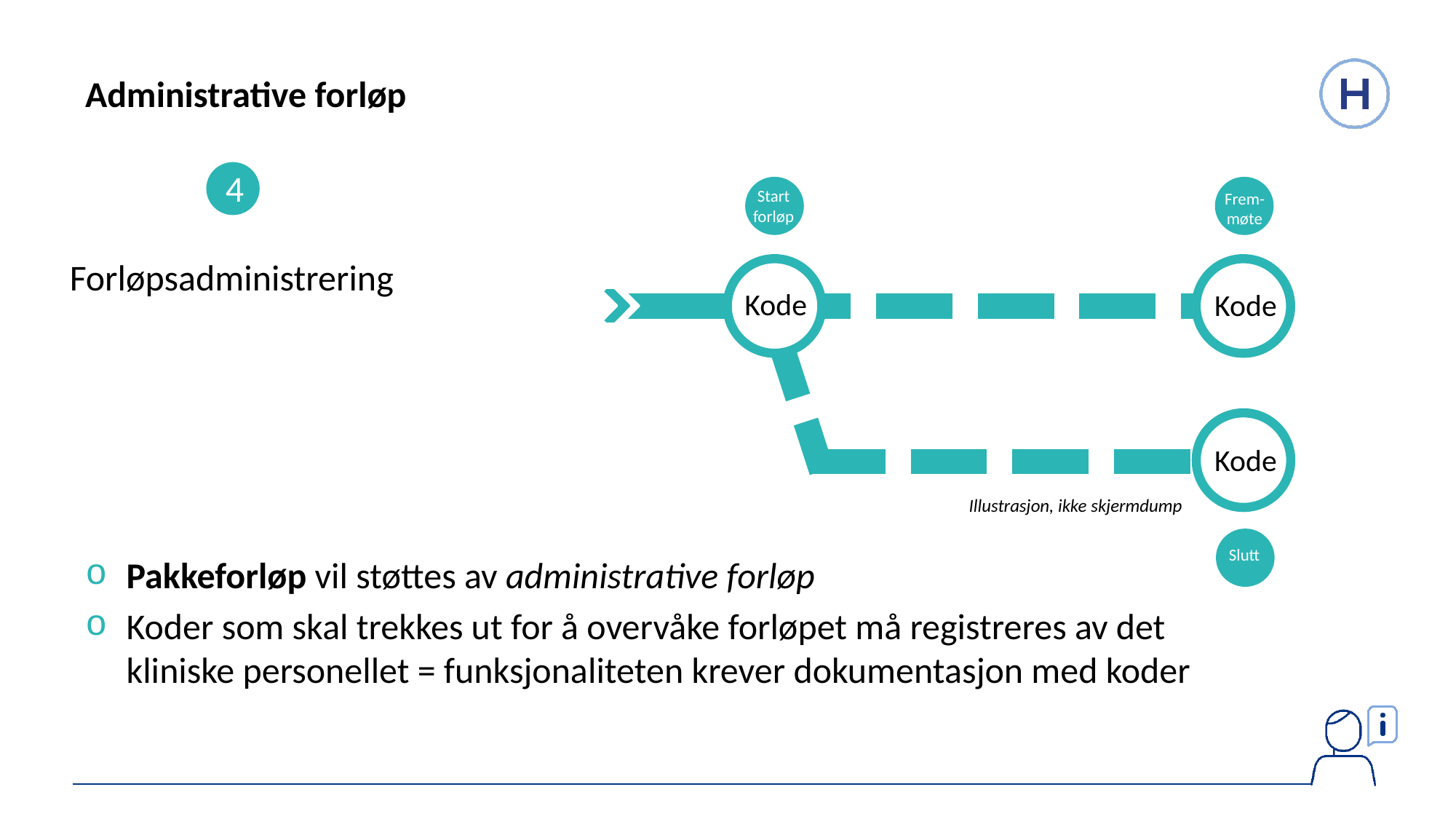

Administrative forløp
4

Forløpsadministrering

Start forløp

Frem-møte

Kode
Kode
Kode

Slutt

Illustrasjon, ikke skjermdump

Pakkeforløp vil støttes av administrative forløp
Koder som skal trekkes ut for å overvåke forløpet må registreres av det kliniske personellet = funksjonaliteten krever dokumentasjon med koder